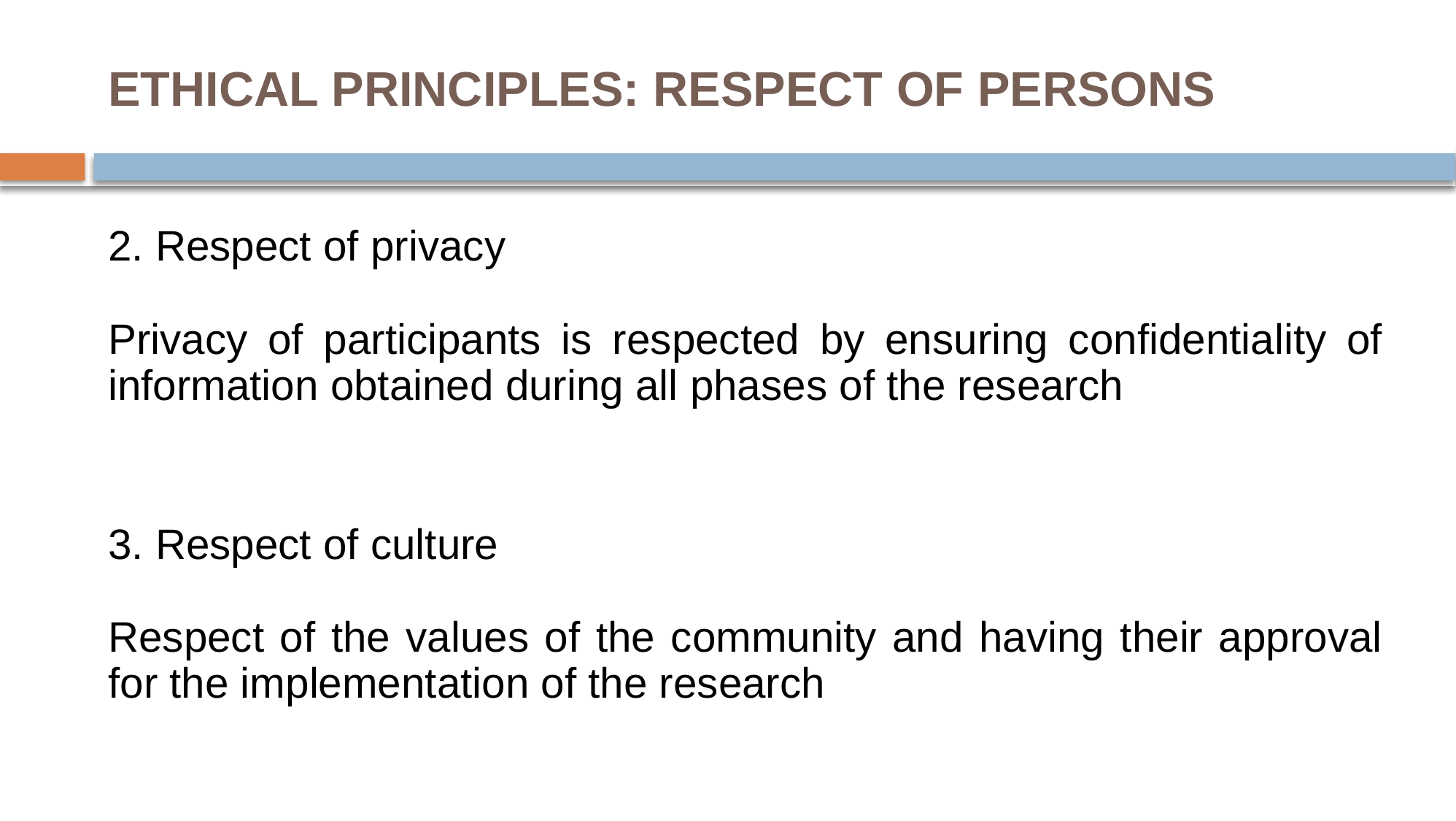

# ETHICAL PRINCIPLES: RESPECT OF PERSONS
2. Respect of privacy
Privacy of participants is respected by ensuring confidentiality of information obtained during all phases of the research

3. Respect of culture
Respect of the values of the community and having their approval for the implementation of the research